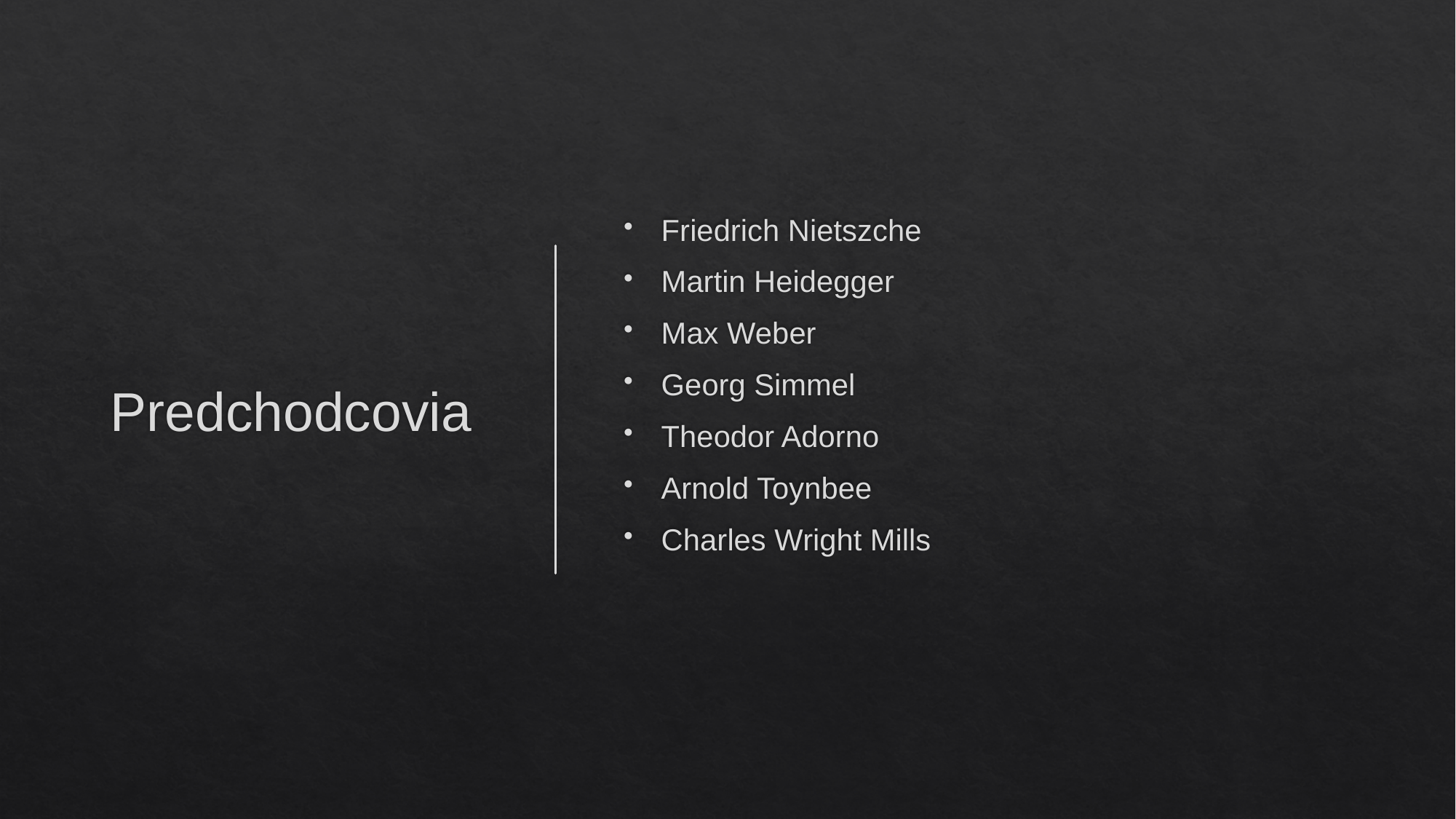

# Predchodcovia
Friedrich Nietszche
Martin Heidegger
Max Weber
Georg Simmel
Theodor Adorno
Arnold Toynbee
Charles Wright Mills